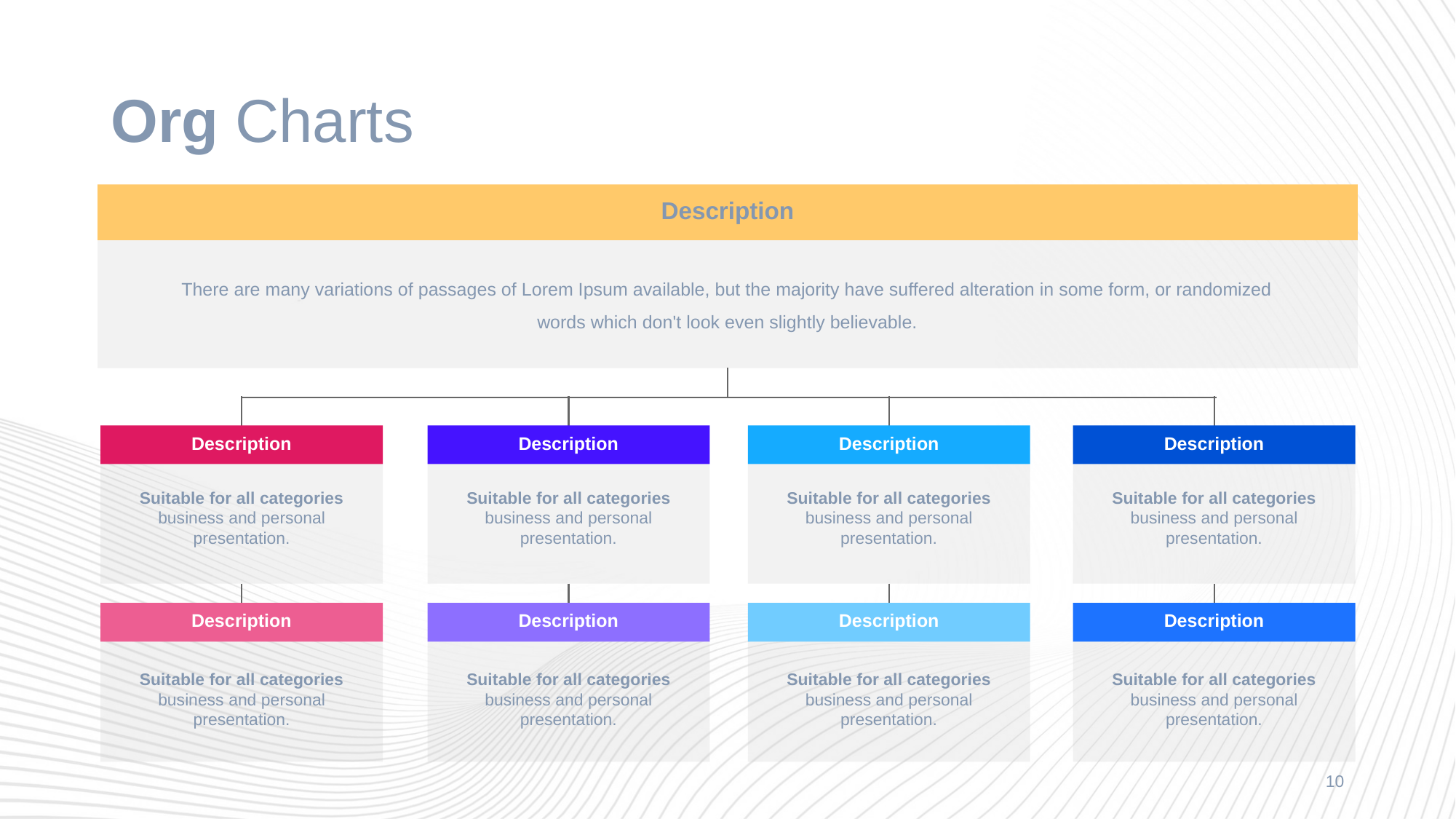

# Org Charts

There are many variations of passages of Lorem Ipsum available, but the majority have suffered alteration in some form, or randomized words which don't look even slightly believable.
Description

Description

Suitable for all categories business and personal presentation.

Description

Suitable for all categories business and personal presentation.

Description

Suitable for all categories business and personal presentation.

Description

Suitable for all categories business and personal presentation.

Description

Suitable for all categories business and personal presentation.

Description

Suitable for all categories business and personal presentation.

Description

Suitable for all categories business and personal presentation.

Description

Suitable for all categories business and personal presentation.
10